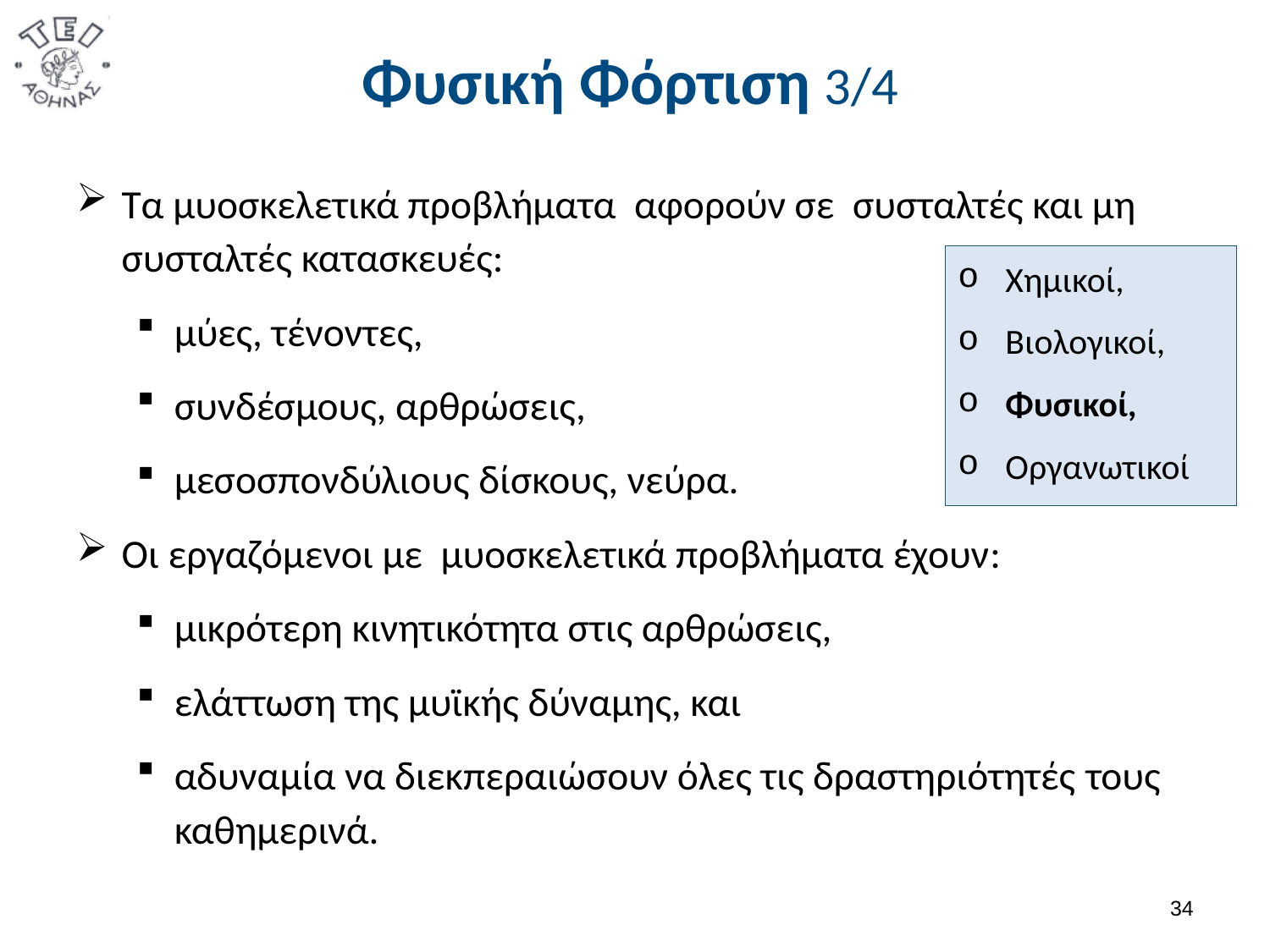

# Φυσική Φόρτιση 3/4
Τα μυοσκελετικά προβλήματα  αφορούν σε  συσταλτές και μη συσταλτές κατασκευές:
μύες, τένοντες,
συνδέσμους, αρθρώσεις,
μεσοσπονδύλιους δίσκους, νεύρα.
Οι εργαζόμενοι με  μυοσκελετικά προβλήματα έχουν:
μικρότερη κινητικότητα στις αρθρώσεις,
ελάττωση της μυϊκής δύναμης, και
αδυναμία να διεκπεραιώσουν όλες τις δραστηριότητές τους καθημερινά.

Χημικοί,
Βιολογικοί,
Φυσικοί,
Οργανωτικοί
34